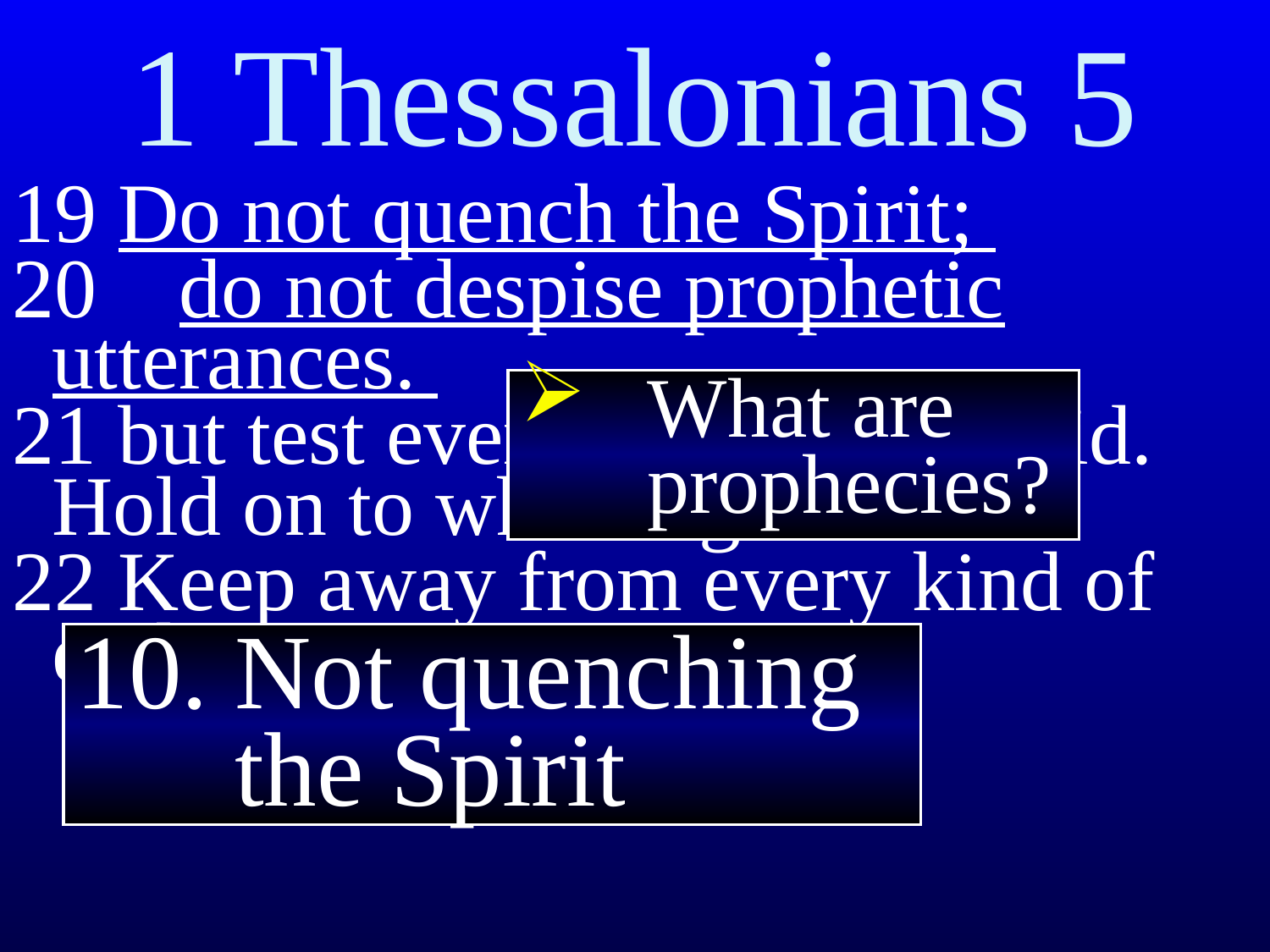

1 Thessalonians 5
19 Do not quench the Spirit;
20	do not despise prophetic utterances.
21 but test everything that is said. Hold on to what is good.
22 Keep away from every kind of evil.
What are prophecies?
10. Not quenching
      the Spirit